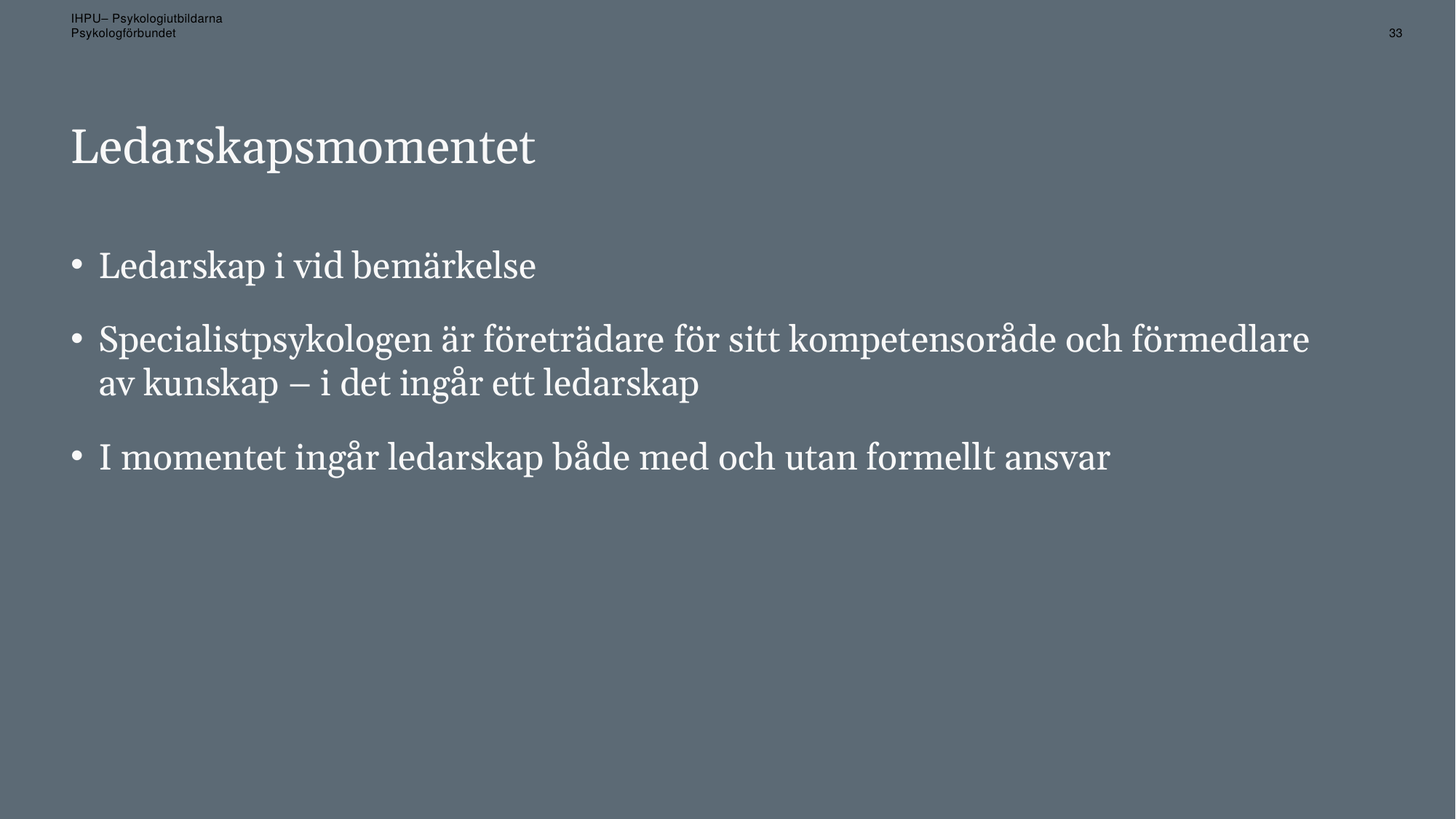

33
# Ledarskapsmomentet
Ledarskap i vid bemärkelse
Specialistpsykologen är företrädare för sitt kompetensoråde och förmedlare av kunskap – i det ingår ett ledarskap
I momentet ingår ledarskap både med och utan formellt ansvar